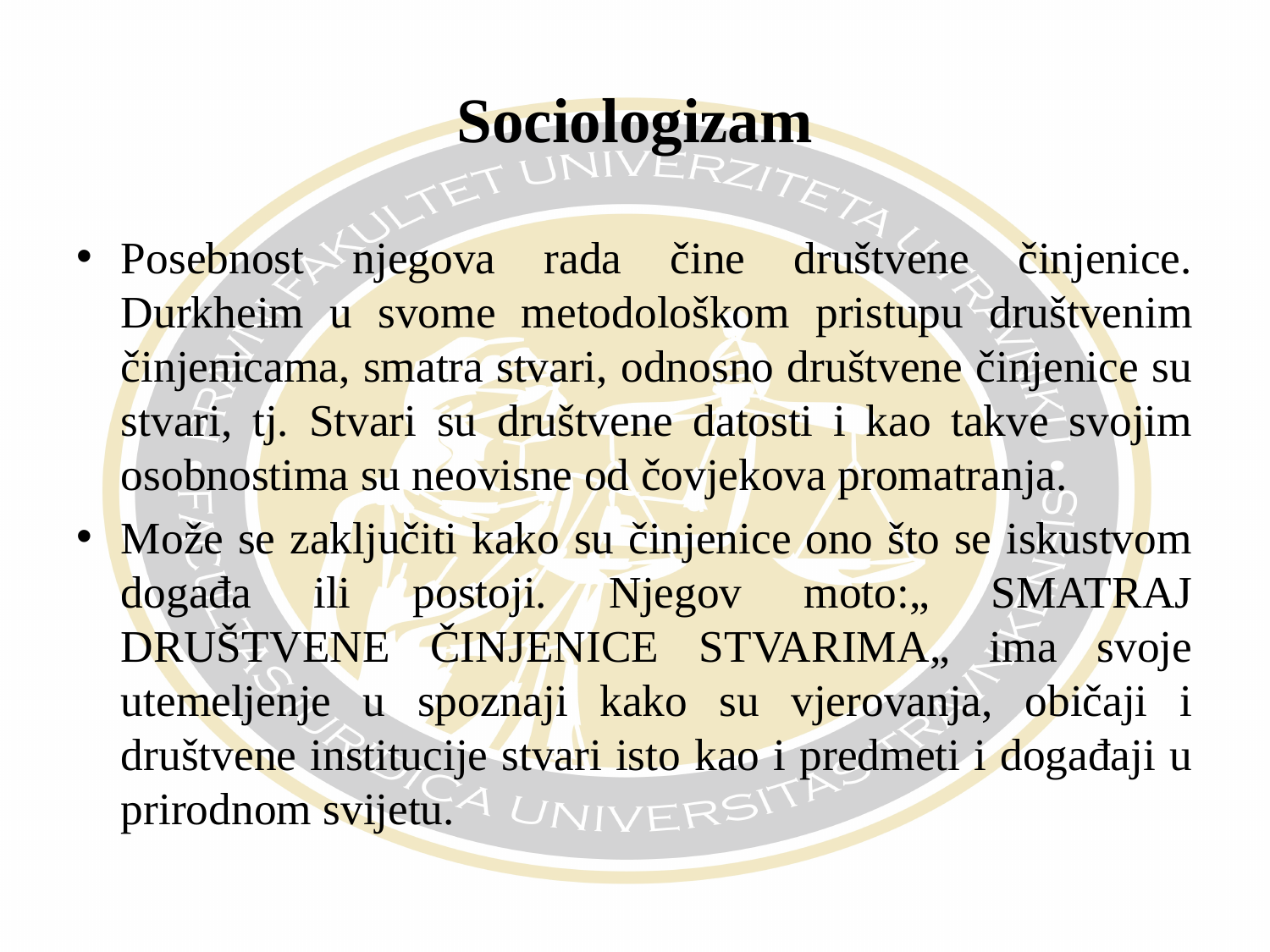

# Sociologizam
Posebnost njegova rada čine društvene činjenice. Durkheim u svome metodološkom pristupu društvenim činjenicama, smatra stvari, odnosno društvene činjenice su stvari, tj. Stvari su društvene datosti i kao takve svojim osobnostima su neovisne od čovjekova promatranja.
Može se zaključiti kako su činjenice ono što se iskustvom događa ili postoji. Njegov moto:„ SMATRAJ DRUŠTVENE ČINJENICE STVARIMA„ ima svoje utemeljenje u spoznaji kako su vjerovanja, običaji i društvene institucije stvari isto kao i predmeti i događaji u prirodnom svijetu.